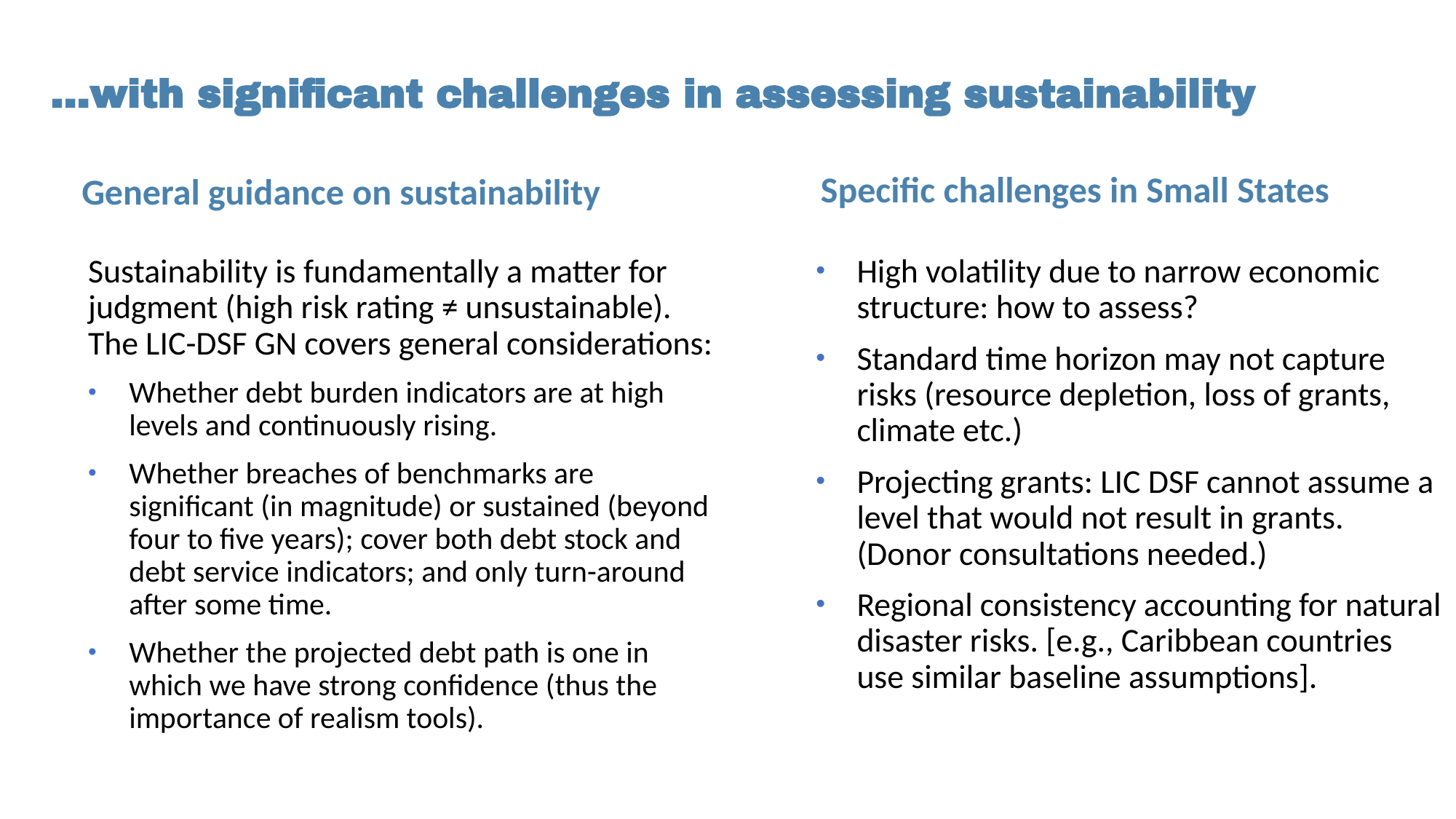

# …with significant challenges in assessing sustainability
Specific challenges in Small States
General guidance on sustainability
Sustainability is fundamentally a matter for judgment (high risk rating ≠ unsustainable). The LIC-DSF GN covers general considerations:
Whether debt burden indicators are at high levels and continuously rising.
Whether breaches of benchmarks are significant (in magnitude) or sustained (beyond four to five years); cover both debt stock and debt service indicators; and only turn-around after some time.
Whether the projected debt path is one in which we have strong confidence (thus the importance of realism tools).

High volatility due to narrow economic structure: how to assess?
Standard time horizon may not capture risks (resource depletion, loss of grants, climate etc.)
Projecting grants: LIC DSF cannot assume a level that would not result in grants. (Donor consultations needed.)
Regional consistency accounting for natural disaster risks. [e.g., Caribbean countries use similar baseline assumptions].